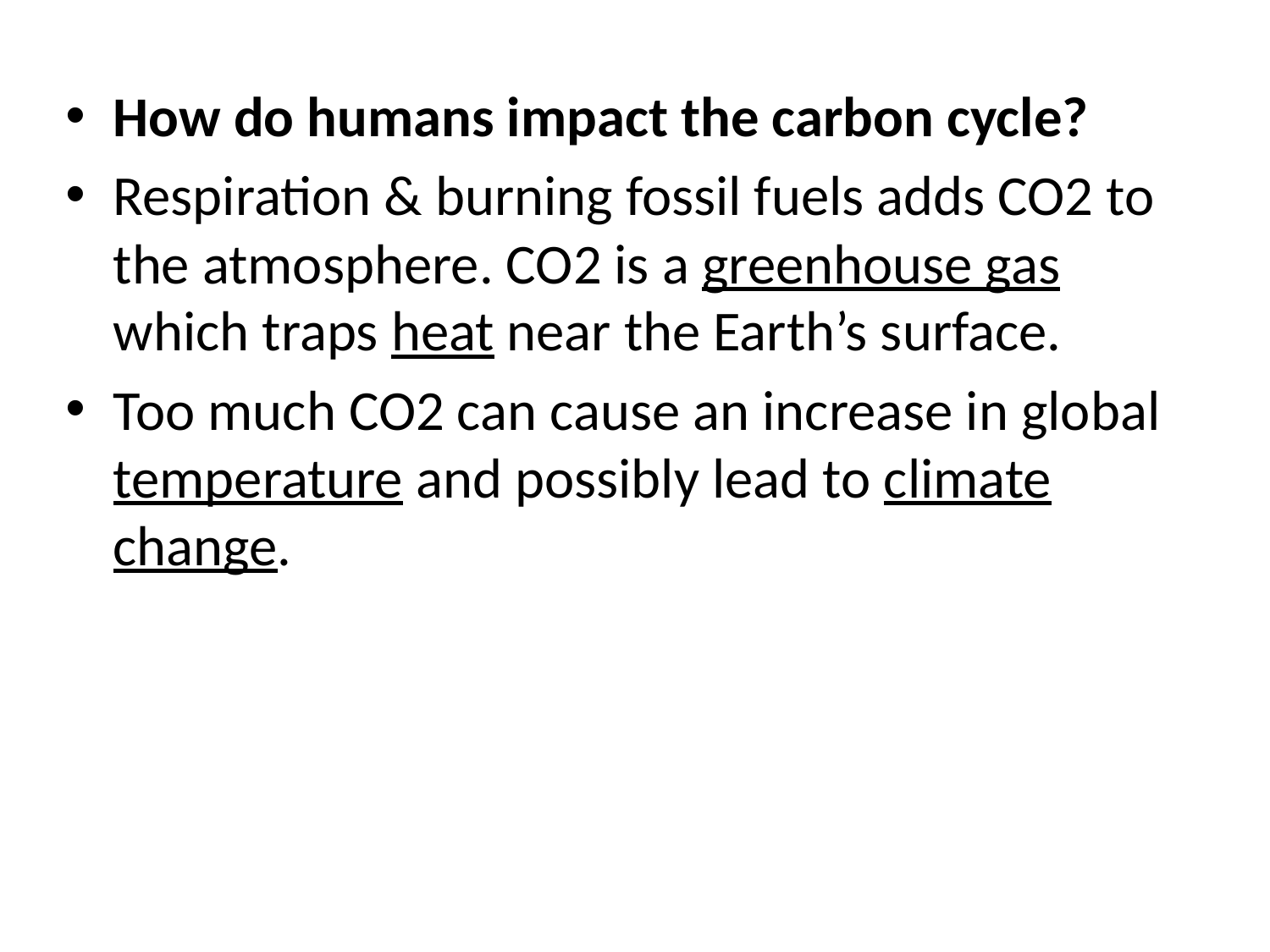

How do humans impact the carbon cycle?
Respiration & burning fossil fuels adds CO2 to the atmosphere. CO2 is a greenhouse gas which traps heat near the Earth’s surface.
Too much CO2 can cause an increase in global temperature and possibly lead to climate change.